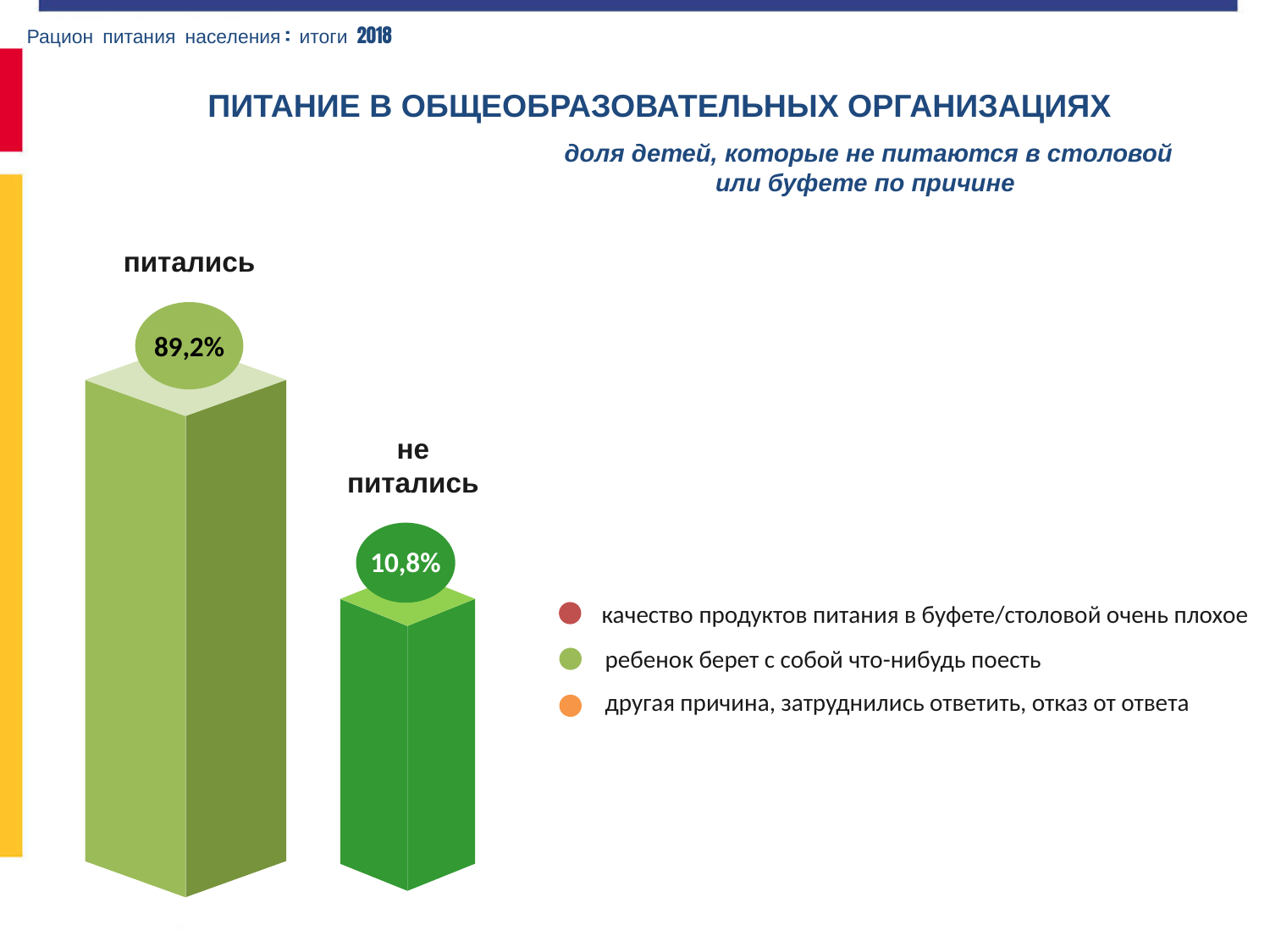

Рацион  питания  населения :  итоги  2018
ПИТАНИЕ В ОБЩЕОБРАЗОВАТЕЛЬНЫХ ОРГАНИЗАЦИЯХ
доля детей, которые не питаются в столовой или буфете по причине
питались

6.3%

2.4%
2.1%

,

89,2%
10.8%
не питались

10,8%
качество продуктов питания в буфете/столовой очень плохое

ребенок берет с собой что-нибудь поесть

другая причина, затруднились ответить, отказ от ответа